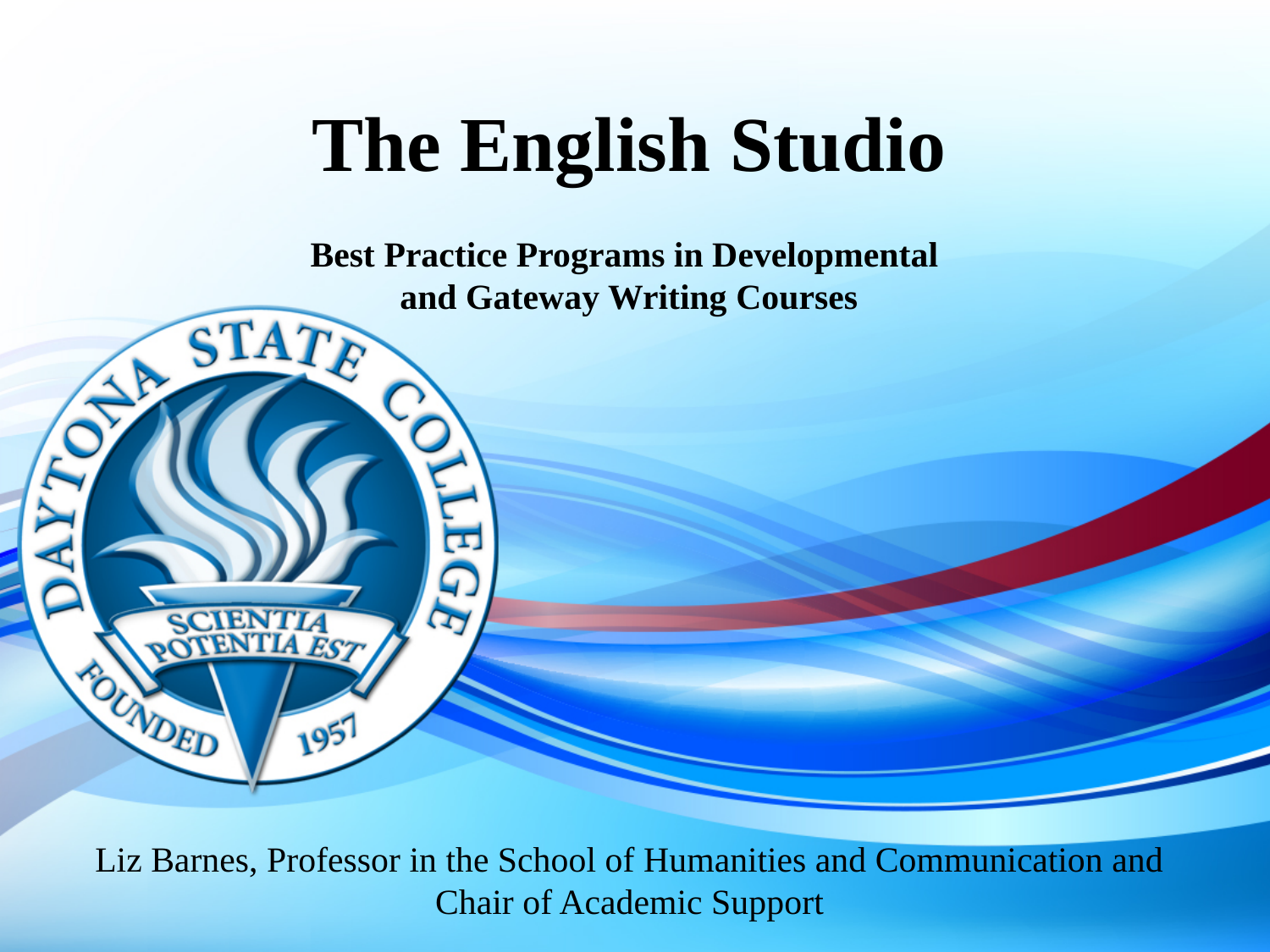

The English Studio
# Best Practice Programs in Developmental and Gateway Writing Courses
Liz Barnes, Professor in the School of Humanities and Communication and Chair of Academic Support